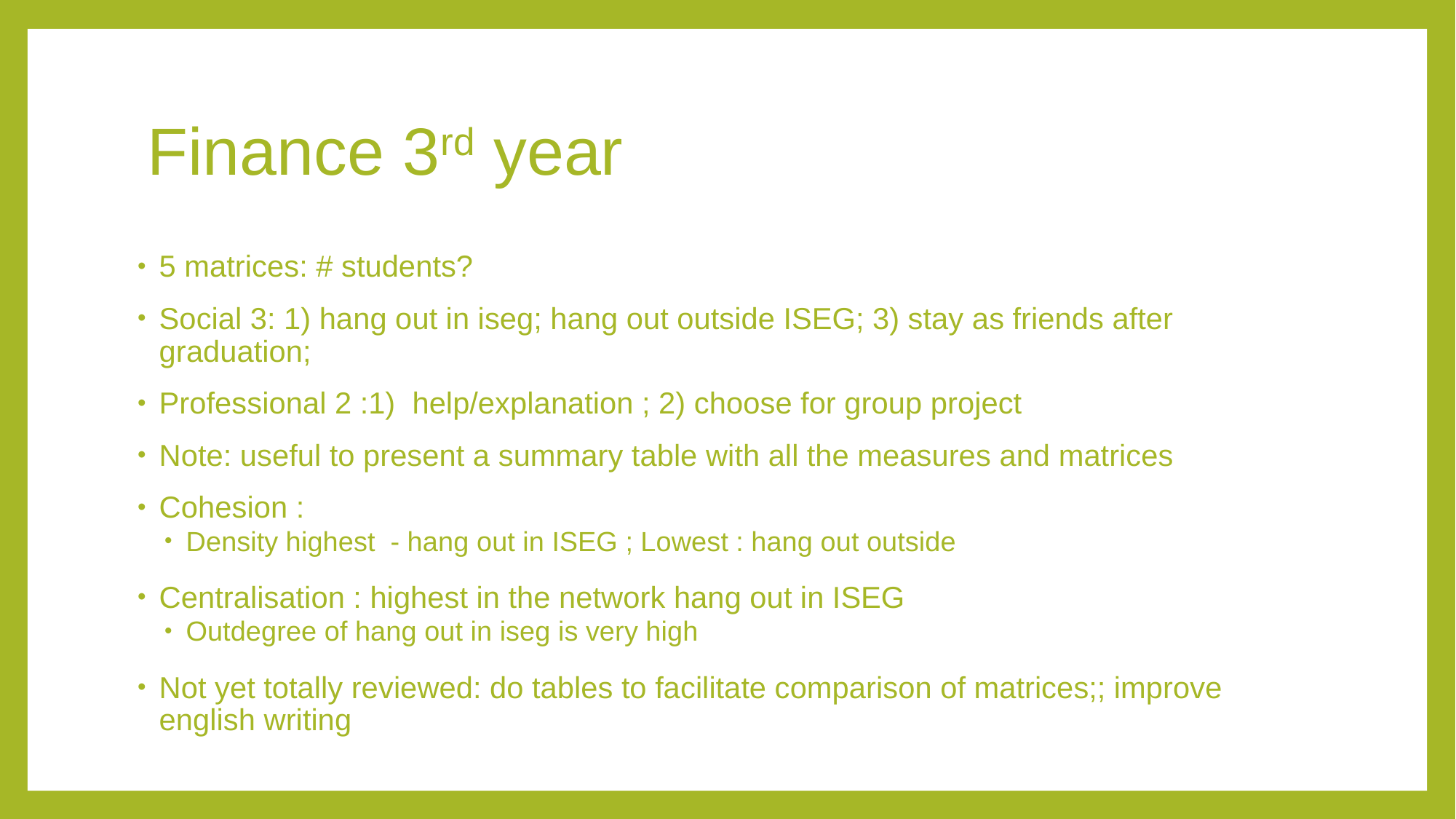

# Finance 3rd year
5 matrices: # students?
Social 3: 1) hang out in iseg; hang out outside ISEG; 3) stay as friends after graduation;
Professional 2 :1)  help/explanation ; 2) choose for group project
Note: useful to present a summary table with all the measures and matrices
Cohesion :
Density highest  - hang out in ISEG ; Lowest : hang out outside
Centralisation : highest in the network hang out in ISEG
Outdegree of hang out in iseg is very high
Not yet totally reviewed: do tables to facilitate comparison of matrices;; improve english writing